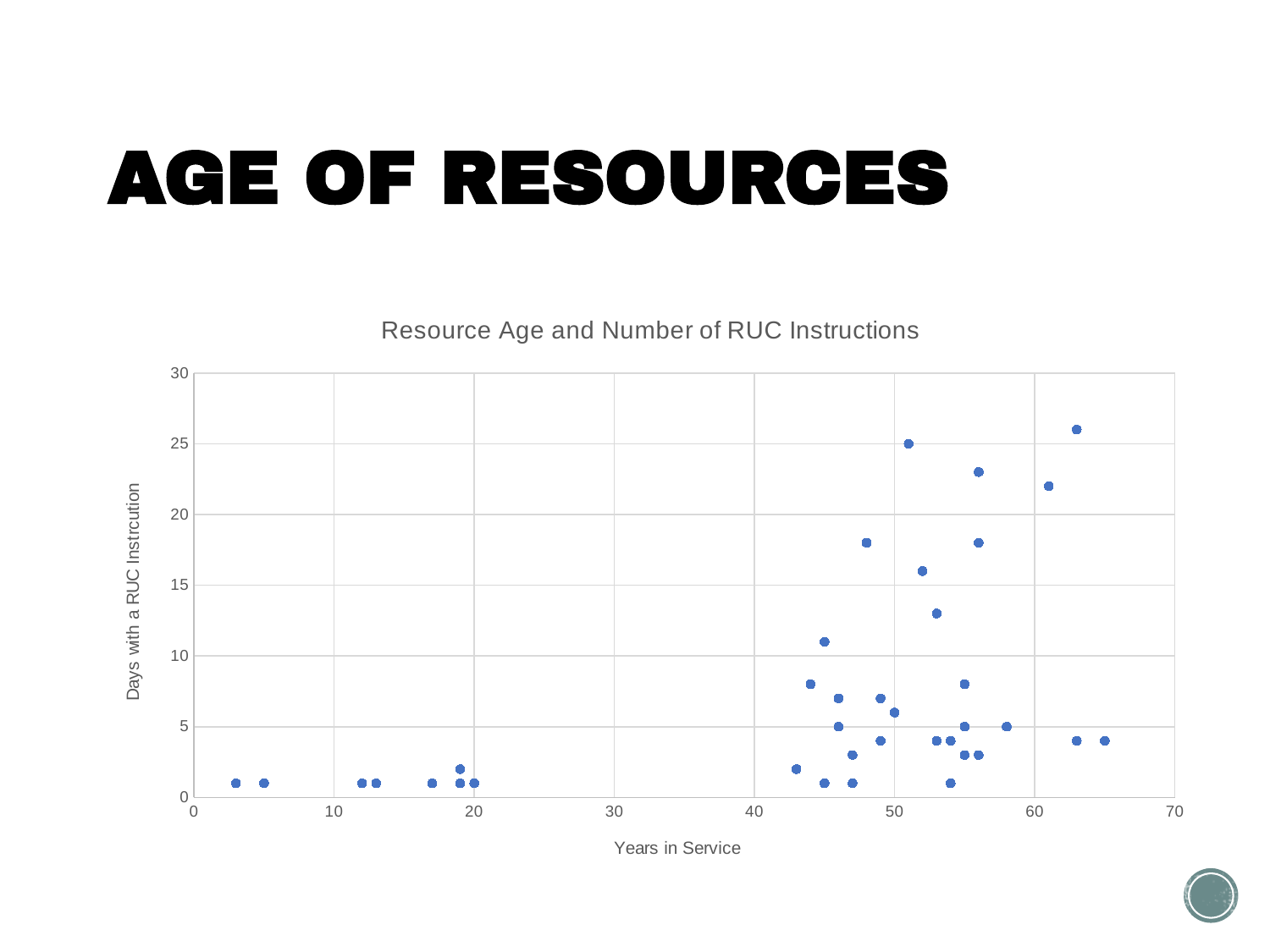

# AGE OF RESOURCES

### Chart: Resource Age and Number of RUC Instructions

| Category |  |
|---|---|